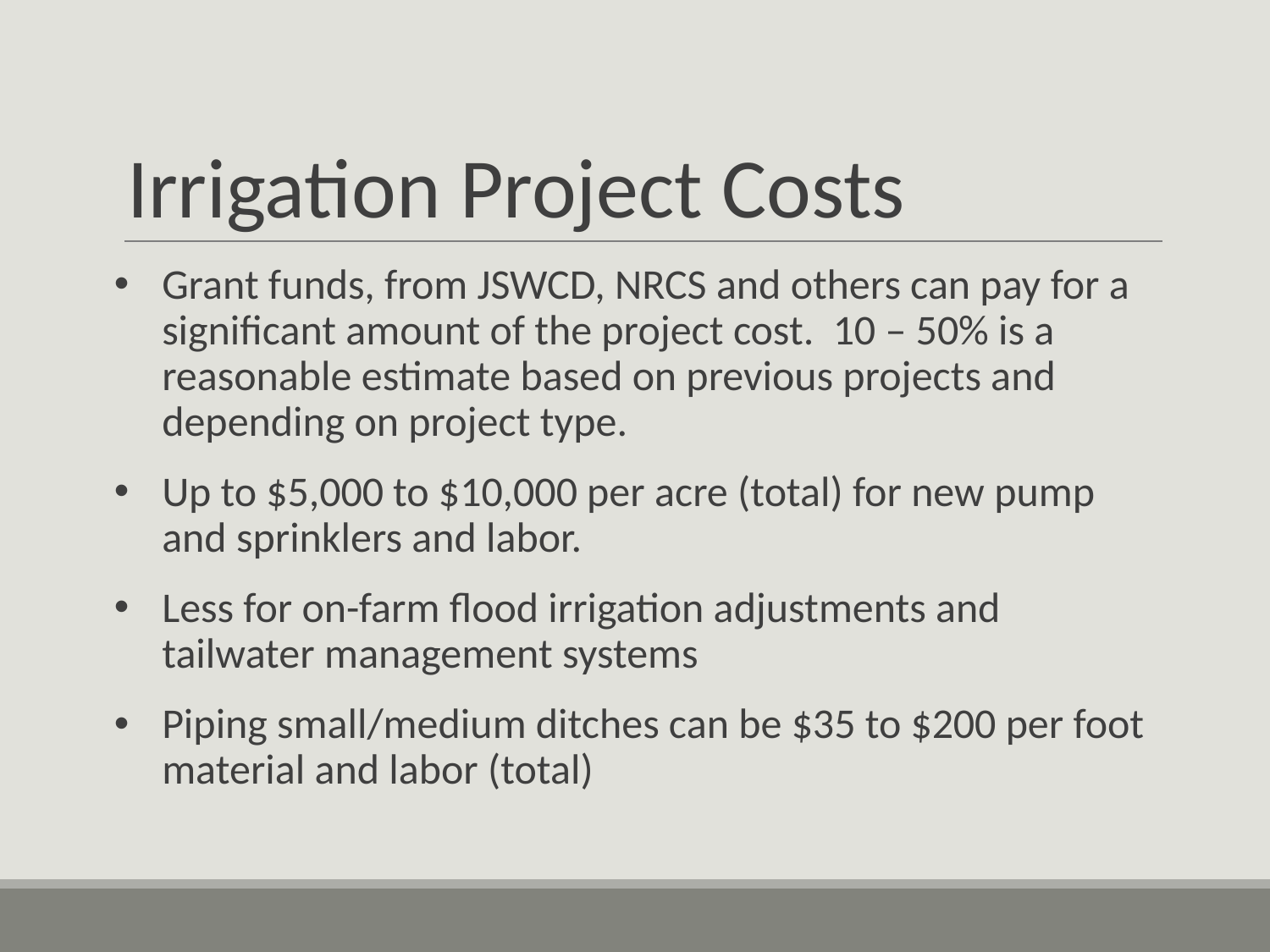

# Irrigation Project Costs
Grant funds, from JSWCD, NRCS and others can pay for a significant amount of the project cost.  10 – 50% is a reasonable estimate based on previous projects and depending on project type.
Up to $5,000 to $10,000 per acre (total) for new pump and sprinklers and labor.
Less for on-farm flood irrigation adjustments and tailwater management systems
Piping small/medium ditches can be $35 to $200 per foot material and labor (total)